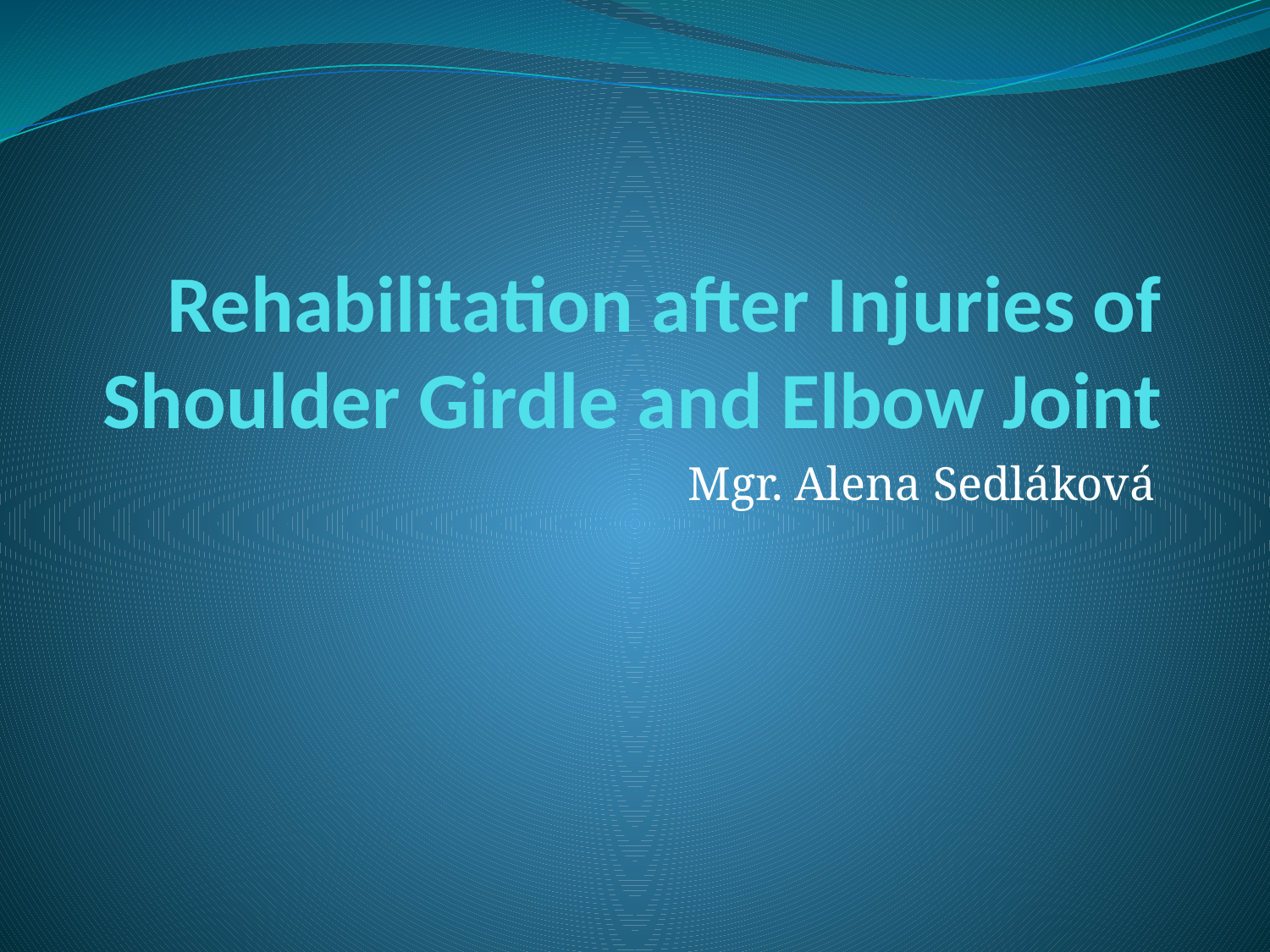

# Rehabilitation after Injuries of Shoulder Girdle and Elbow Joint
Mgr. Alena Sedláková